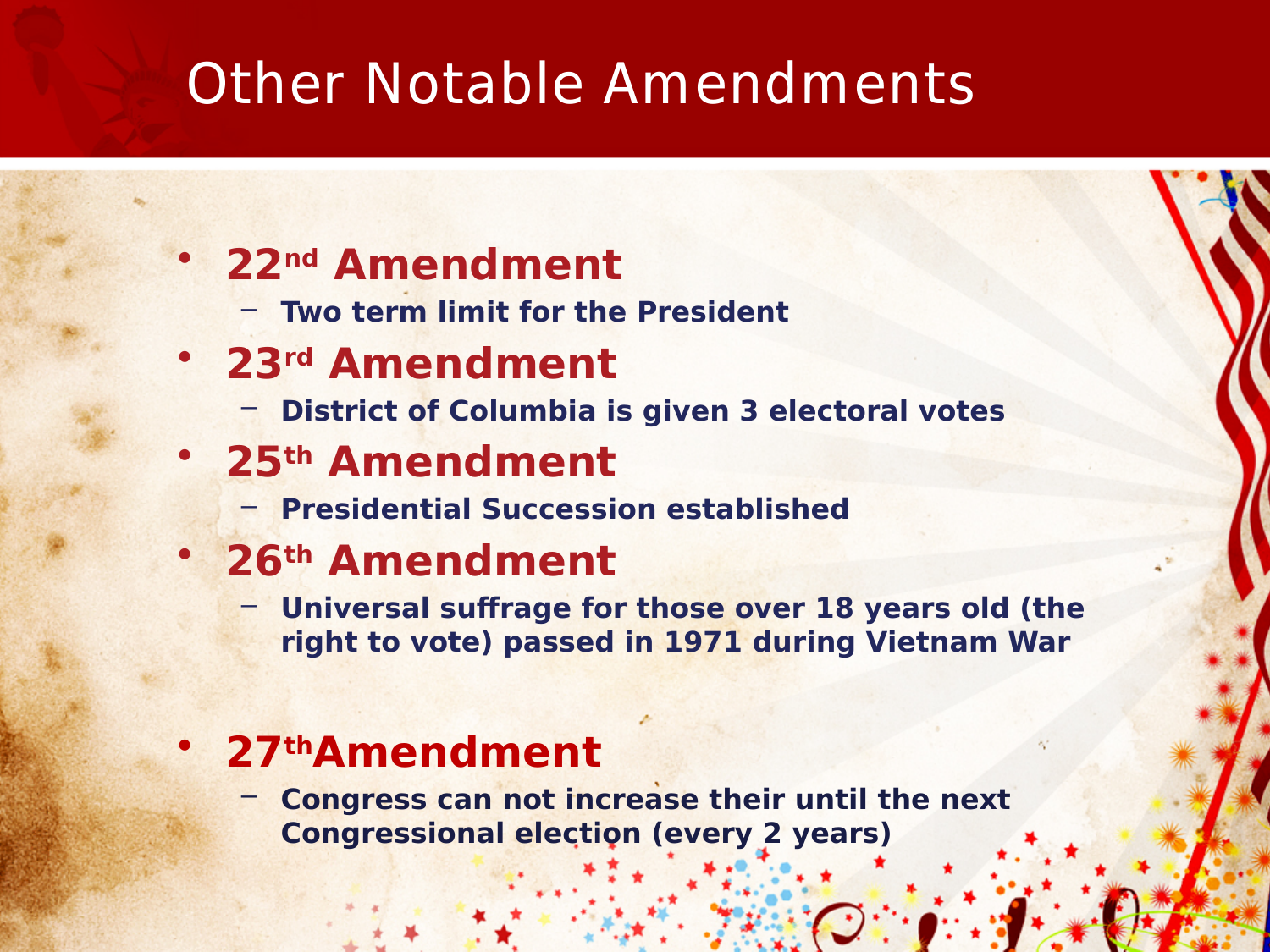

# Other Notable Amendments
22nd Amendment
Two term limit for the President
23rd Amendment
District of Columbia is given 3 electoral votes
25th Amendment
Presidential Succession established
26th Amendment
Universal suffrage for those over 18 years old (the right to vote) passed in 1971 during Vietnam War

27thAmendment
Congress can not increase their until the next Congressional election (every 2 years)